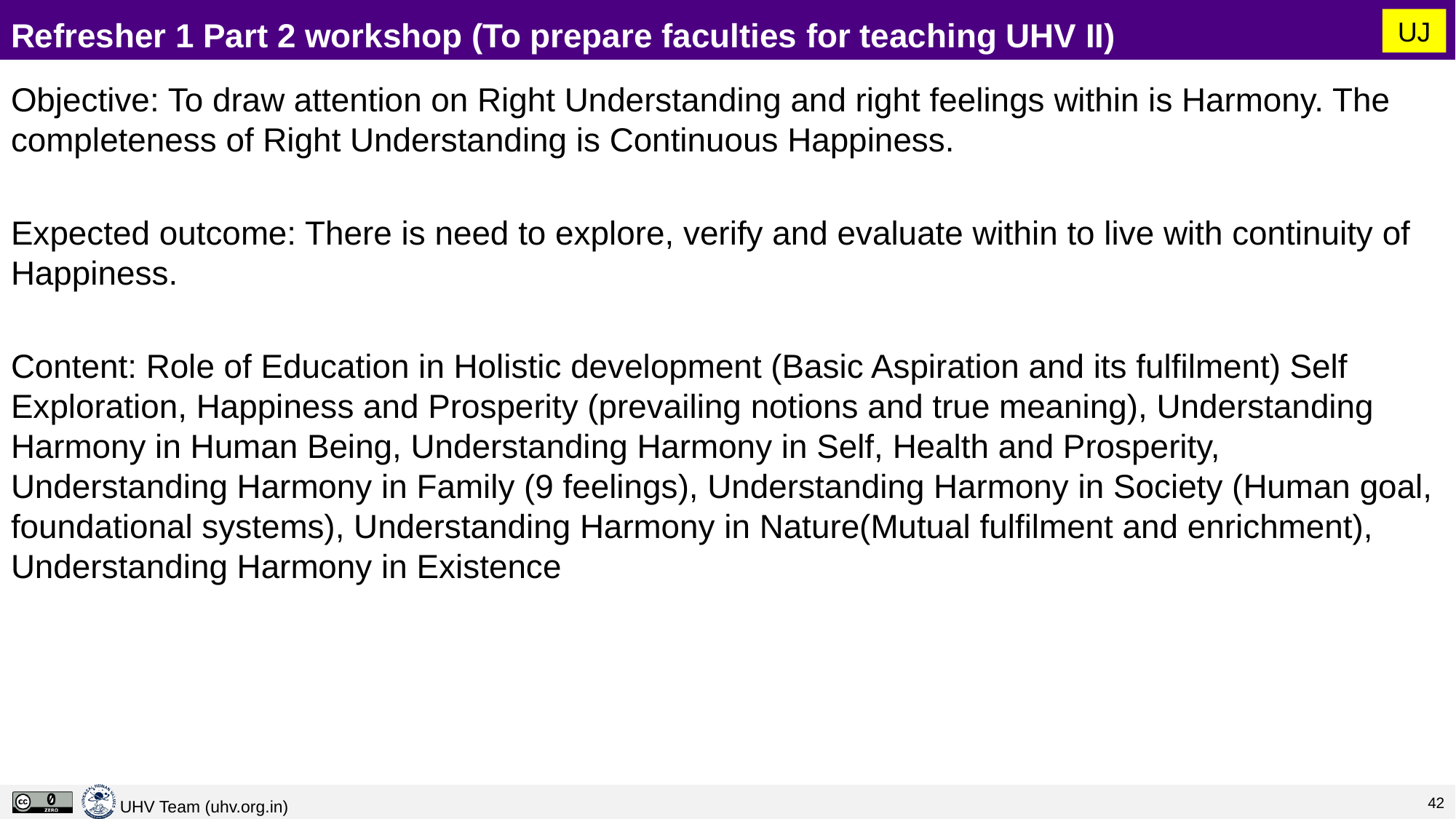

# Refresher 1 Part 2 workshop (To prepare faculties for teaching UHV II)
UJ
Objective: To draw attention on Right Understanding and right feelings within is Harmony. The completeness of Right Understanding is Continuous Happiness.

Expected outcome: There is need to explore, verify and evaluate within to live with continuity of Happiness.

Content: Role of Education in Holistic development (Basic Aspiration and its fulfilment) Self Exploration, Happiness and Prosperity (prevailing notions and true meaning), Understanding Harmony in Human Being, Understanding Harmony in Self, Health and Prosperity, Understanding Harmony in Family (9 feelings), Understanding Harmony in Society (Human goal,  foundational systems), Understanding Harmony in Nature(Mutual fulfilment and enrichment), Understanding Harmony in Existence